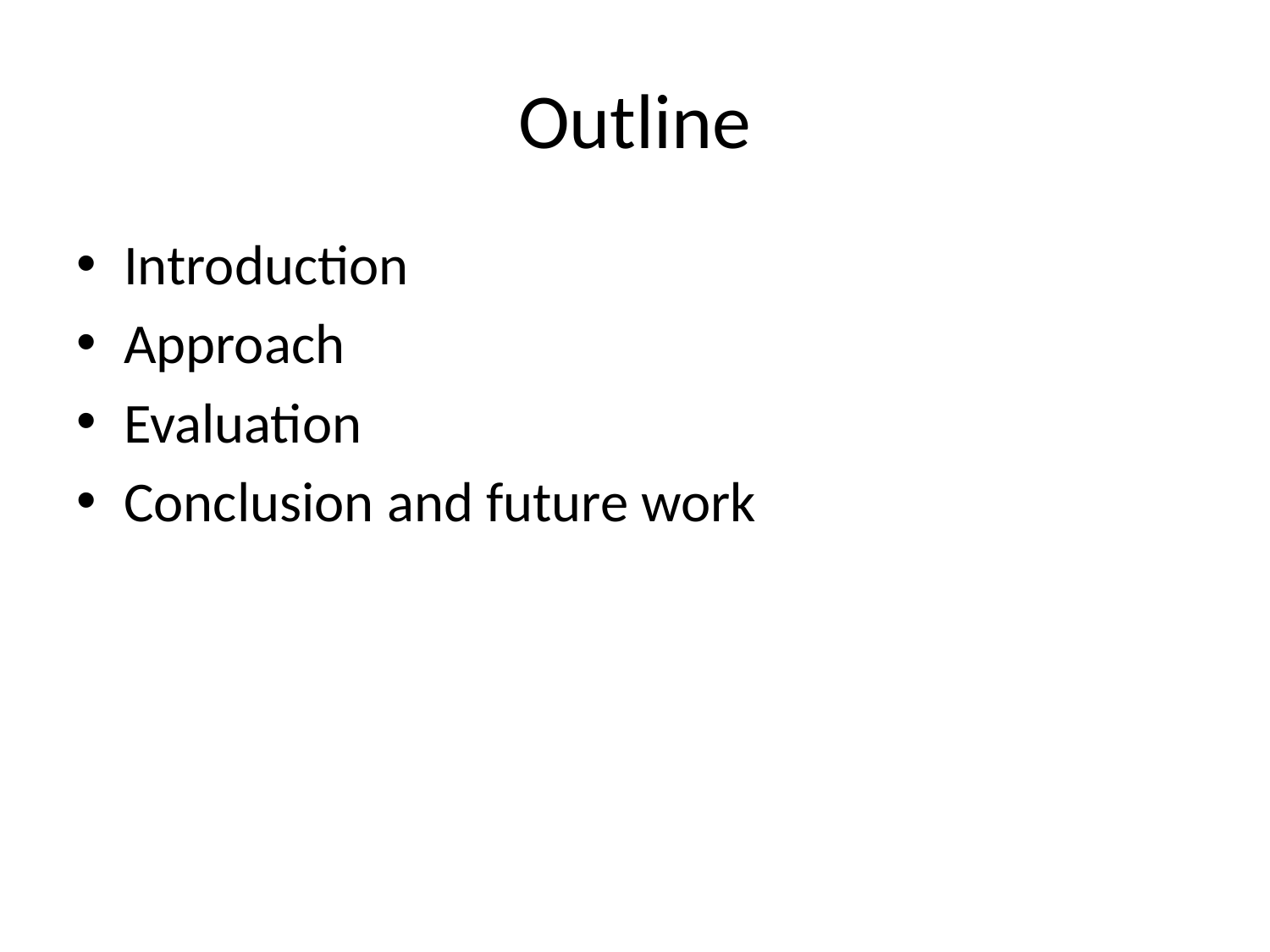

# Outline
Introduction
Approach
Evaluation
Conclusion and future work